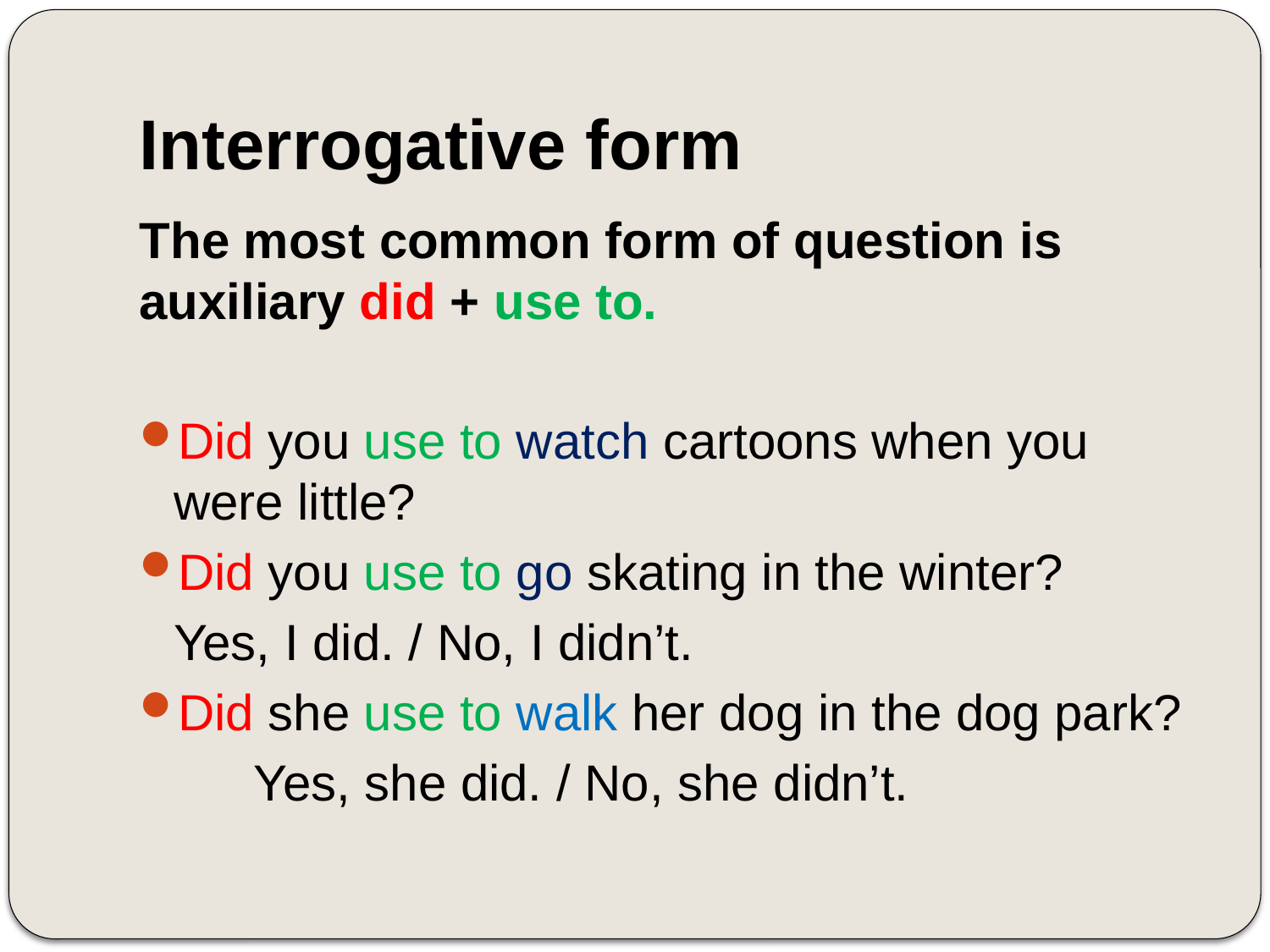

# Interrogative form
The most common form of question is auxiliary did + use to.

Did you use to watch cartoons when you were little?
Did you use to go skating in the winter?
		Yes, I did. / No, I didn’t.
Did she use to walk her dog in the dog park?
	Yes, she did. / No, she didn’t.